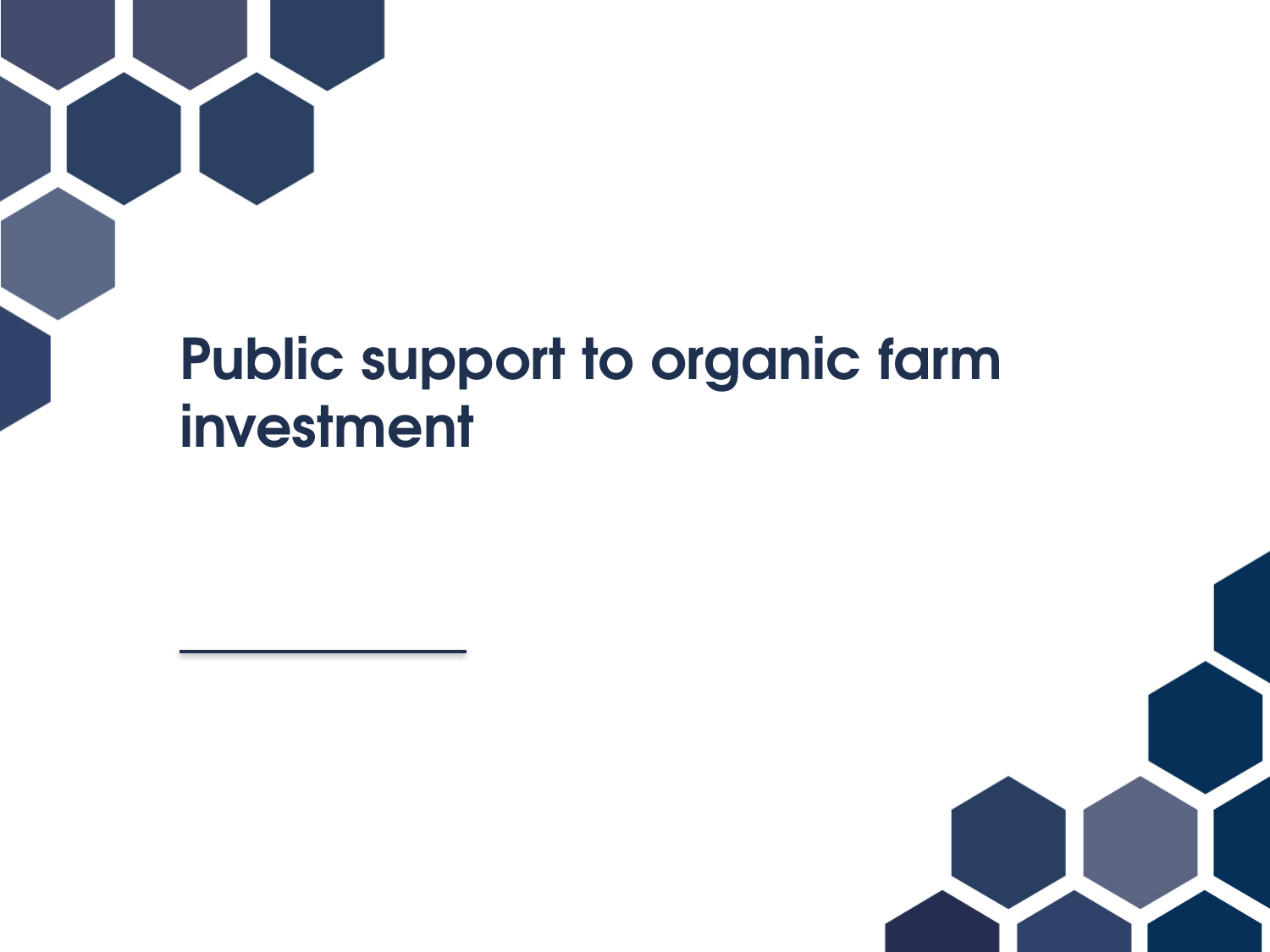

# Public support to organic farm investment